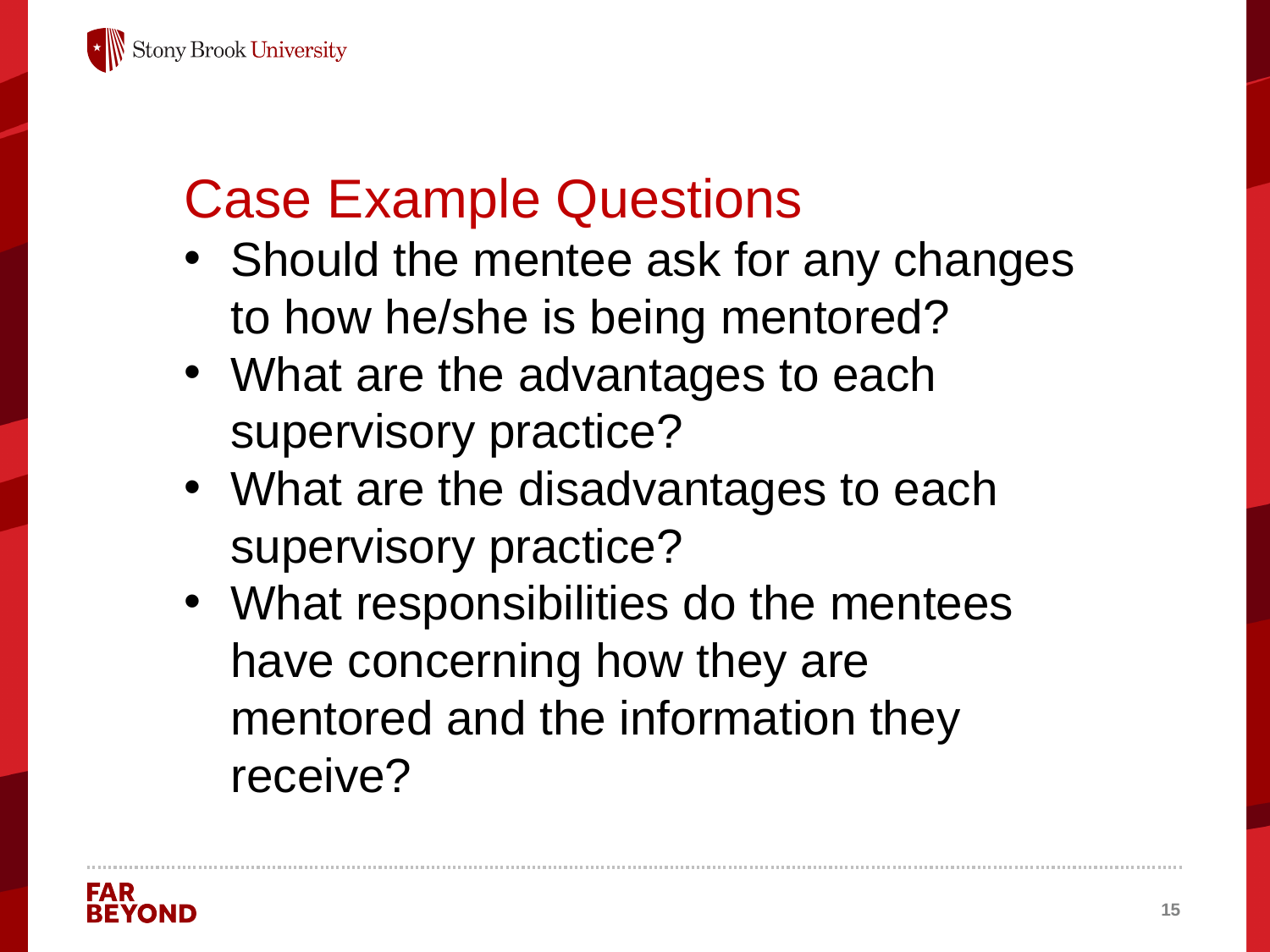

Case Example Questions
Should the mentee ask for any changes to how he/she is being mentored?
What are the advantages to each supervisory practice?
What are the disadvantages to each supervisory practice?
What responsibilities do the mentees have concerning how they are mentored and the information they receive?
15